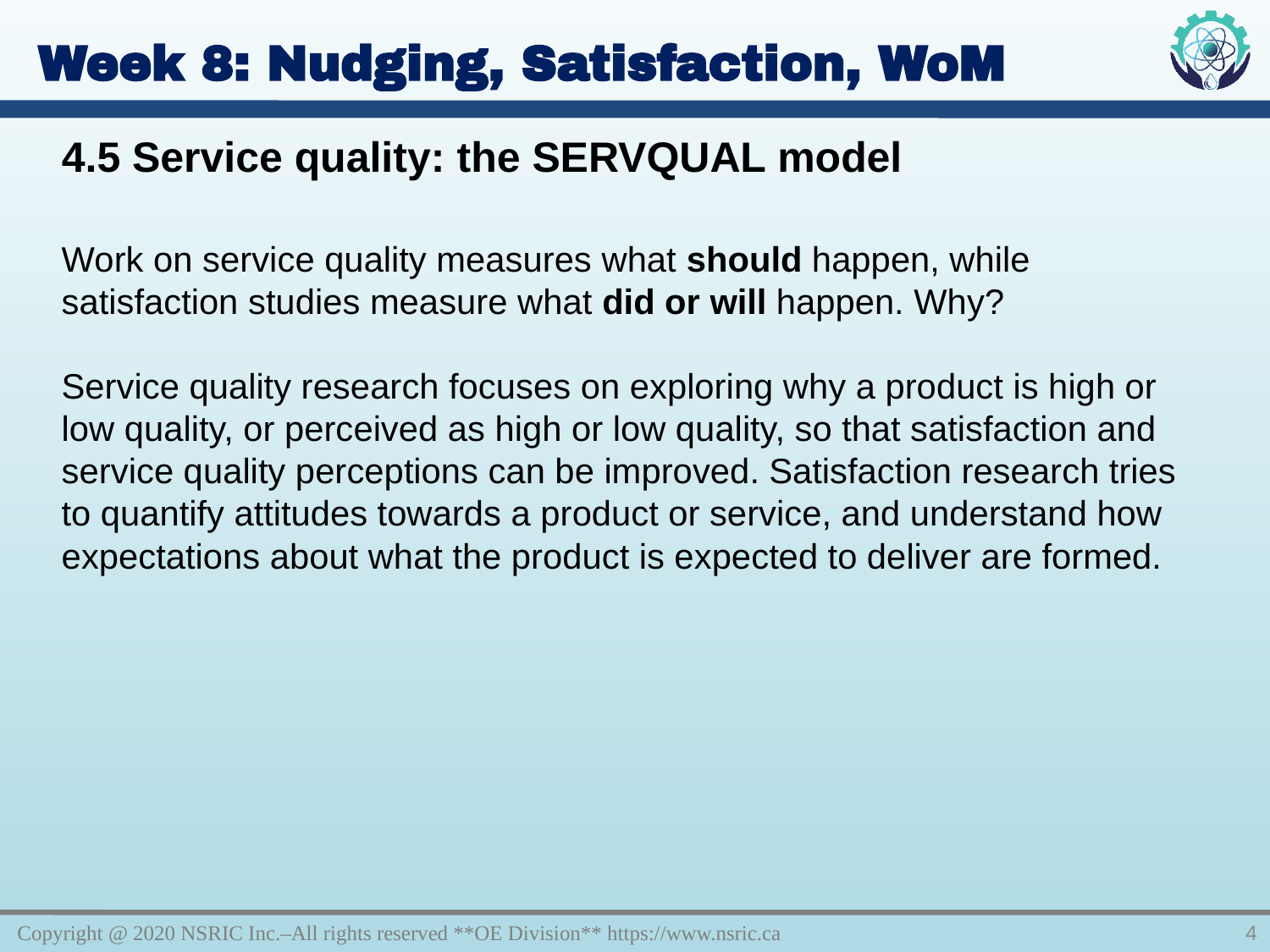

Week 8: Nudging, Satisfaction, WoM
4.5 Service quality: the SERVQUAL model
Work on service quality measures what should happen, while satisfaction studies measure what did or will happen. Why?

Service quality research focuses on exploring why a product is high or low quality, or perceived as high or low quality, so that satisfaction and service quality perceptions can be improved. Satisfaction research tries to quantify attitudes towards a product or service, and understand how expectations about what the product is expected to deliver are formed.

Copyright @ 2020 NSRIC Inc.–All rights reserved **OE Division** https://www.nsric.ca
4